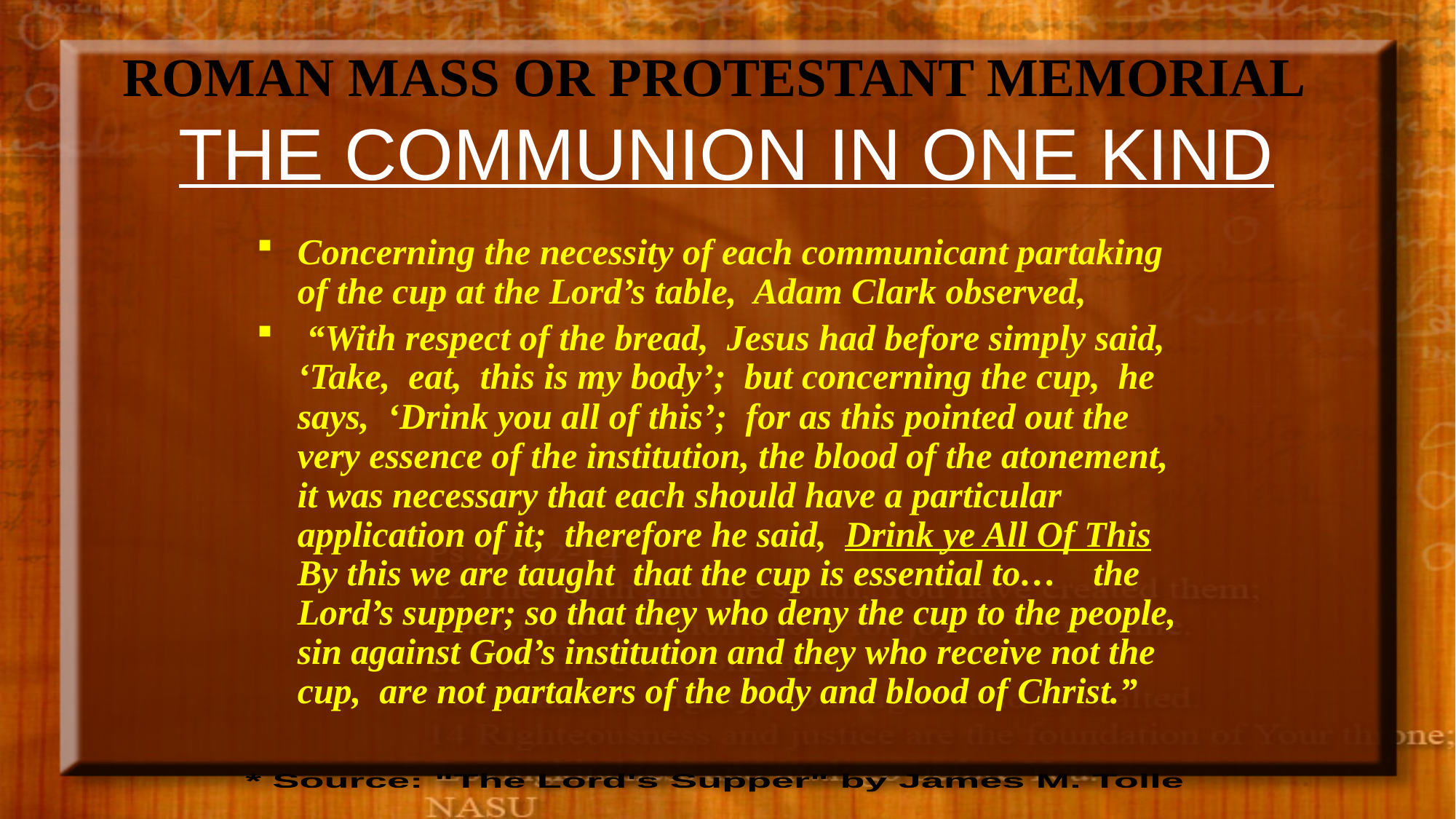

# ROMAN MASS OR PROTESTANT MEMORIAL   THE COMMUNION IN ONE KIND
Concerning the necessity of each communicant partaking of the cup at the Lord’s table,  Adam Clark observed,
 “With respect of the bread,  Jesus had before simply said,  ‘Take,  eat,  this is my body’;  but concerning the cup,  he says,  ‘Drink you all of this’;  for as this pointed out the very essence of the institution, the blood of the atonement,  it was necessary that each should have a particular application of it;  therefore he said,  Drink ye All Of This By this we are taught  that the cup is essential to…    the Lord’s supper; so that they who deny the cup to the people,  sin against God’s institution and they who receive not the cup,  are not partakers of the body and blood of Christ.”
* Source: "The Lord's Supper" by James M. Tolle